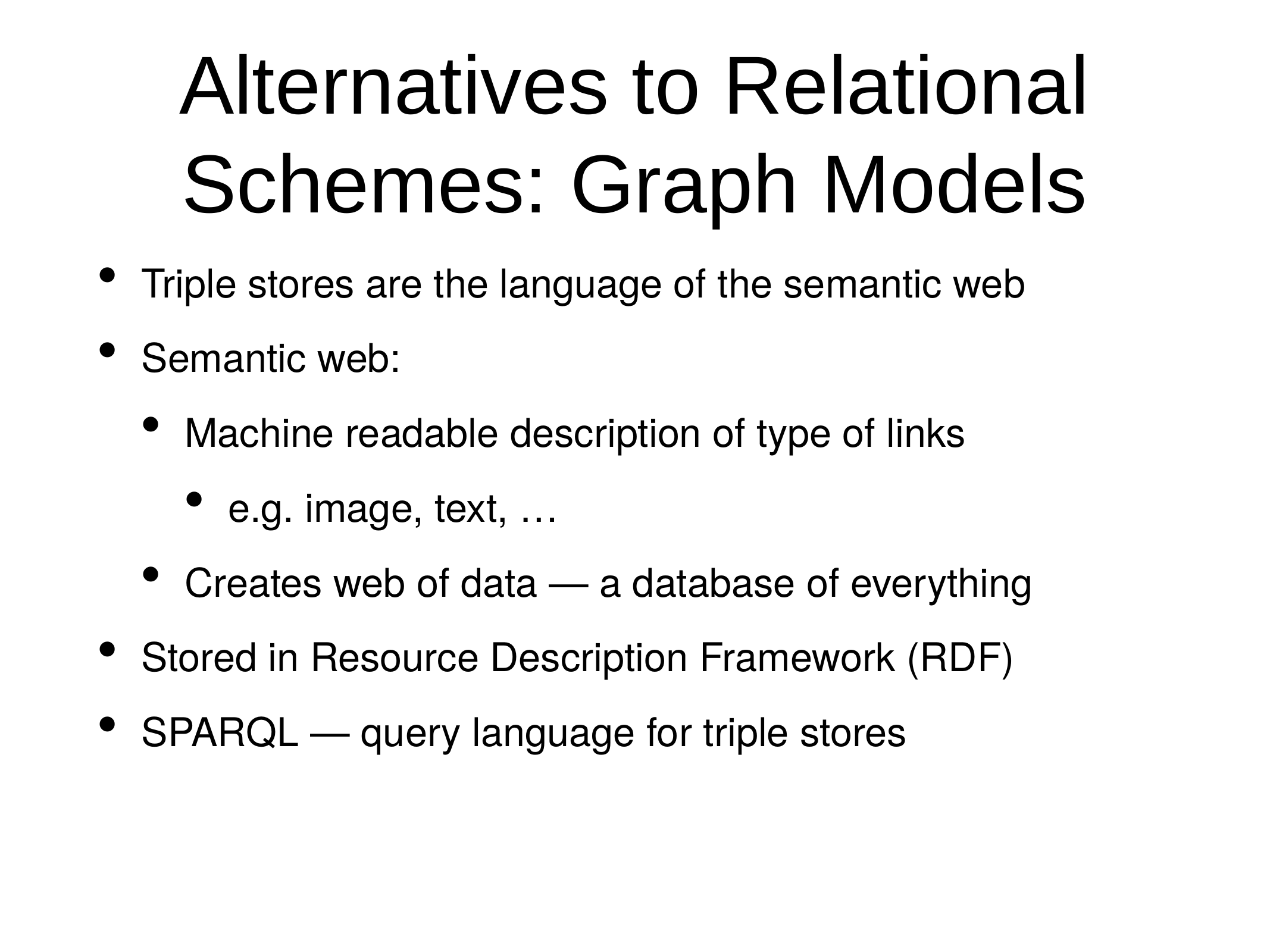

# Alternatives to Relational Schemes: Graph Models
Triple stores are the language of the semantic web
Semantic web:
Machine readable description of type of links
e.g. image, text, …
Creates web of data — a database of everything
Stored in Resource Description Framework (RDF)
SPARQL — query language for triple stores